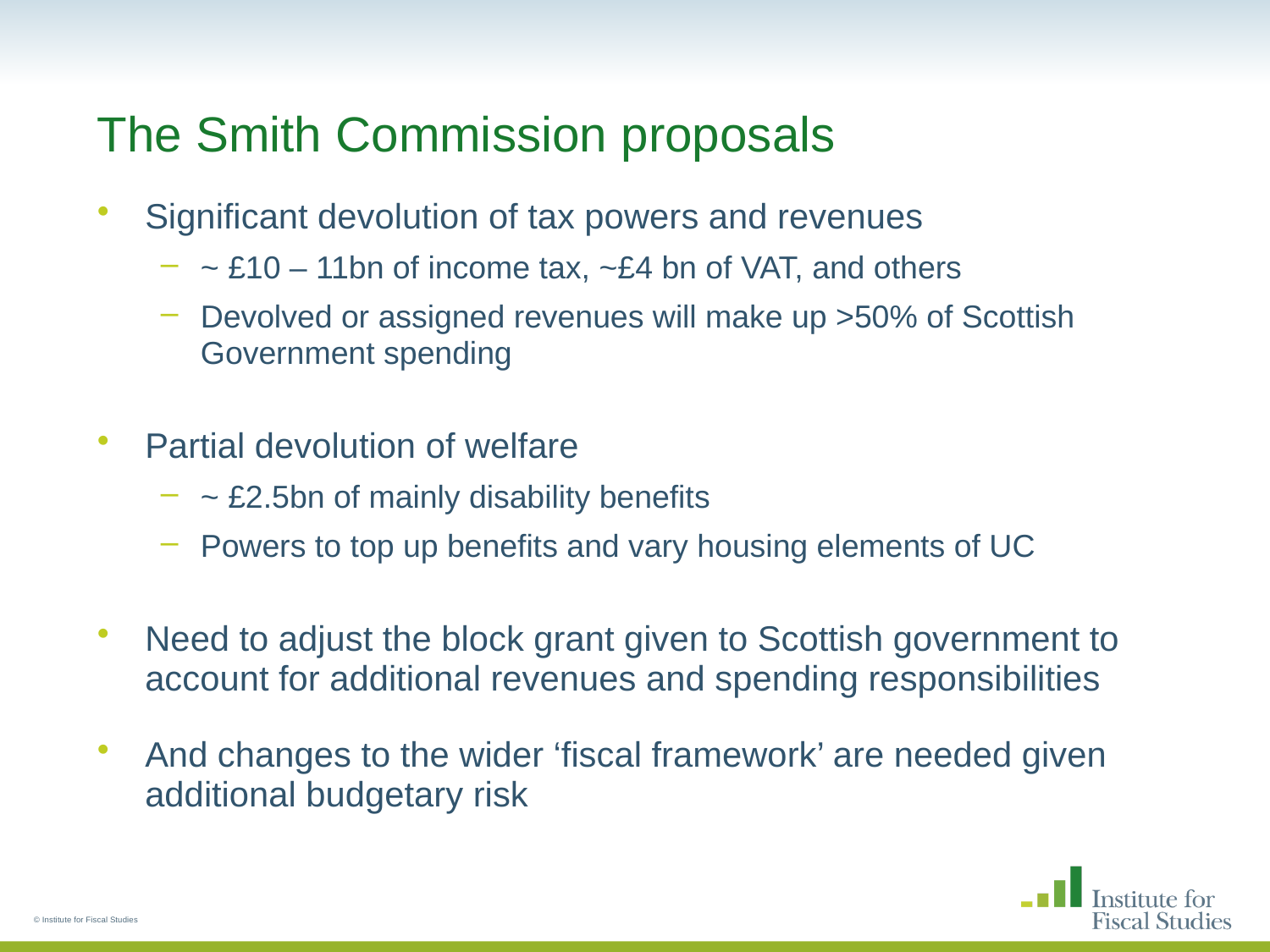

# The Smith Commission proposals
Significant devolution of tax powers and revenues
~ £10 – 11bn of income tax, ~£4 bn of VAT, and others
Devolved or assigned revenues will make up >50% of Scottish Government spending

Partial devolution of welfare
~ £2.5bn of mainly disability benefits
Powers to top up benefits and vary housing elements of UC

Need to adjust the block grant given to Scottish government to account for additional revenues and spending responsibilities

And changes to the wider ‘fiscal framework’ are needed given additional budgetary risk
© Institute for Fiscal Studies